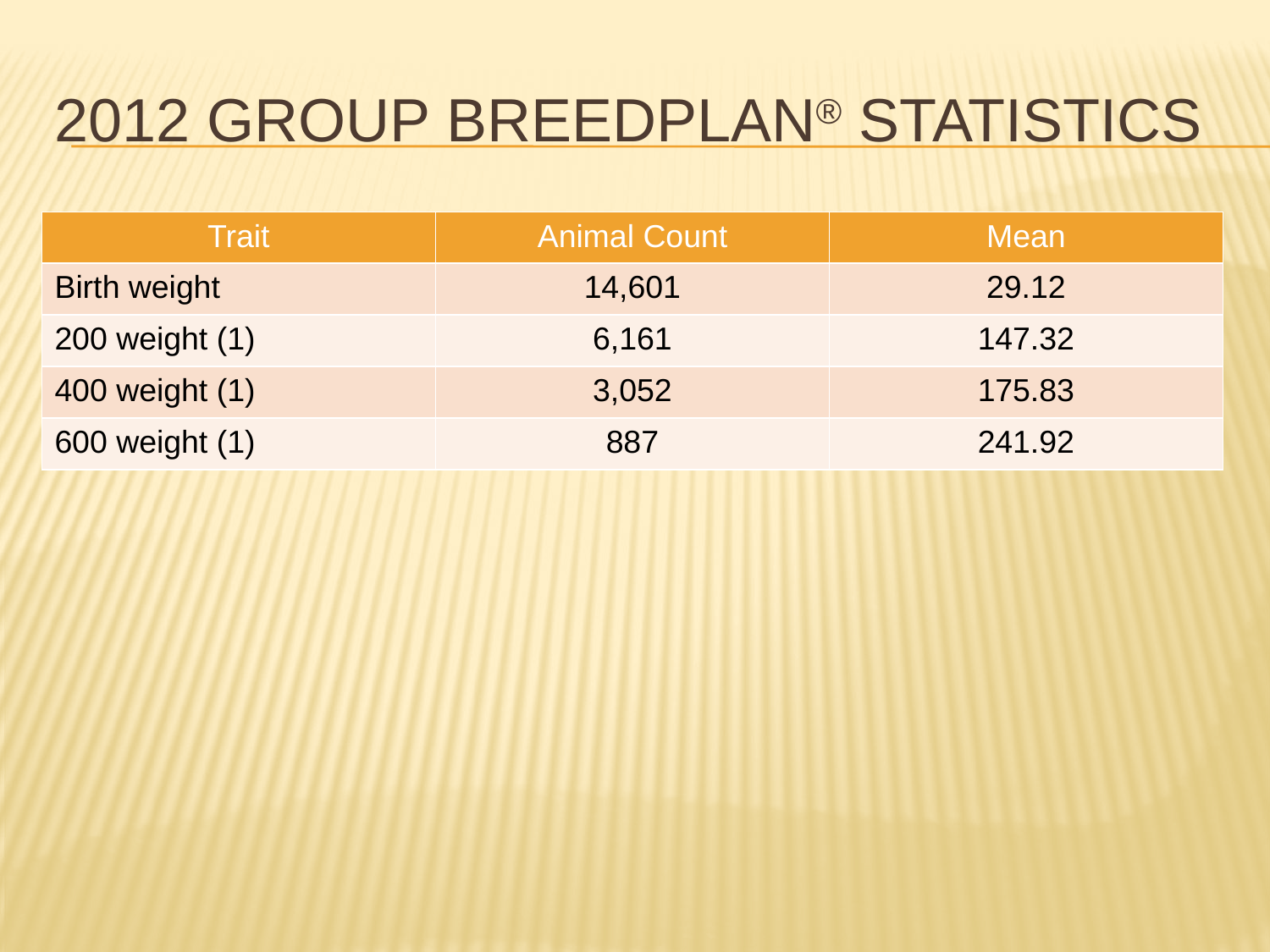

# 2012 Group BREEDPLAN® Statistics
| Trait | Animal Count | Mean |
| --- | --- | --- |
| Birth weight | 14,601 | 29.12 |
| 200 weight (1) | 6,161 | 147.32 |
| 400 weight (1) | 3,052 | 175.83 |
| 600 weight (1) | 887 | 241.92 |